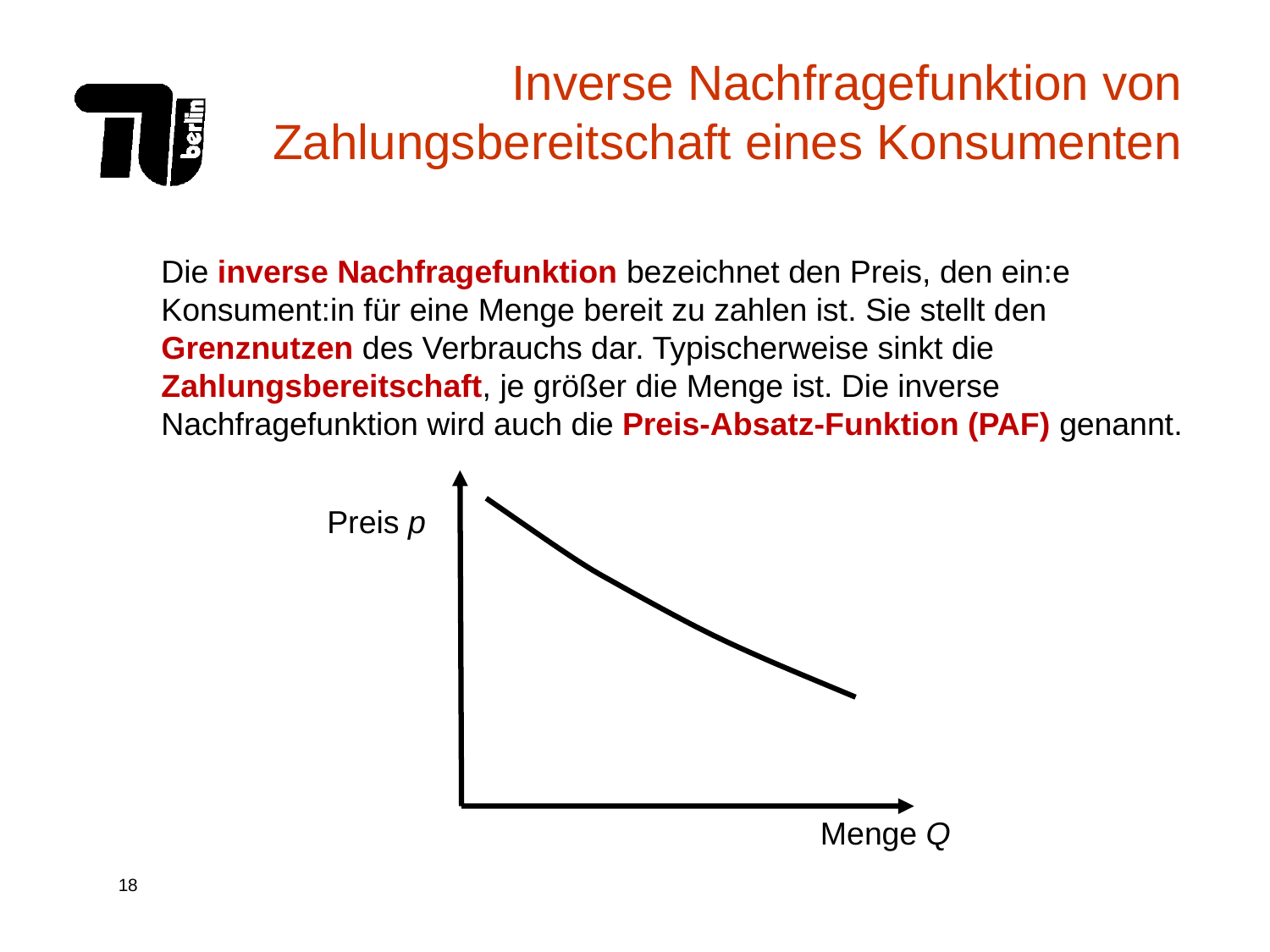

Inverse Nachfragefunktion von Zahlungsbereitschaft eines Konsumenten
Die inverse Nachfragefunktion bezeichnet den Preis, den ein:e Konsument:in für eine Menge bereit zu zahlen ist. Sie stellt den Grenznutzen des Verbrauchs dar. Typischerweise sinkt die Zahlungsbereitschaft, je größer die Menge ist. Die inverse Nachfragefunktion wird auch die Preis-Absatz-Funktion (PAF) genannt.

Preis p

Menge Q
Q0*